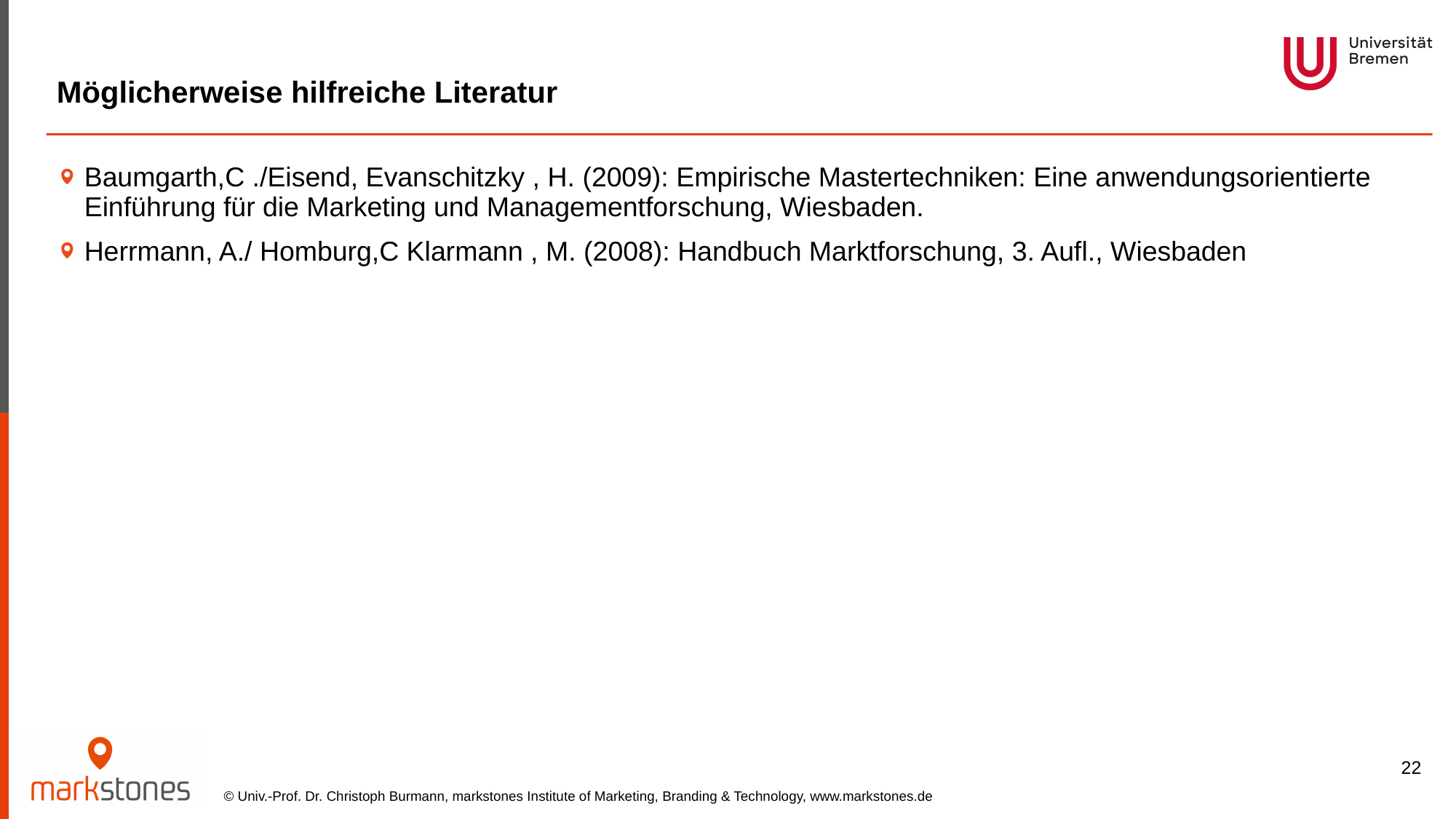

# Möglicherweise hilfreiche Literatur
Baumgarth,C ./Eisend, Evanschitzky , H. (2009): Empirische Mastertechniken: Eine anwendungsorientierte Einführung für die Marketing und Managementforschung, Wiesbaden.
Herrmann, A./ Homburg,C Klarmann , M. (2008): Handbuch Marktforschung, 3. Aufl., Wiesbaden
22

© Univ.-Prof. Dr. Christoph Burmann, markstones Institute of Marketing, Branding & Technology, www.markstones.de